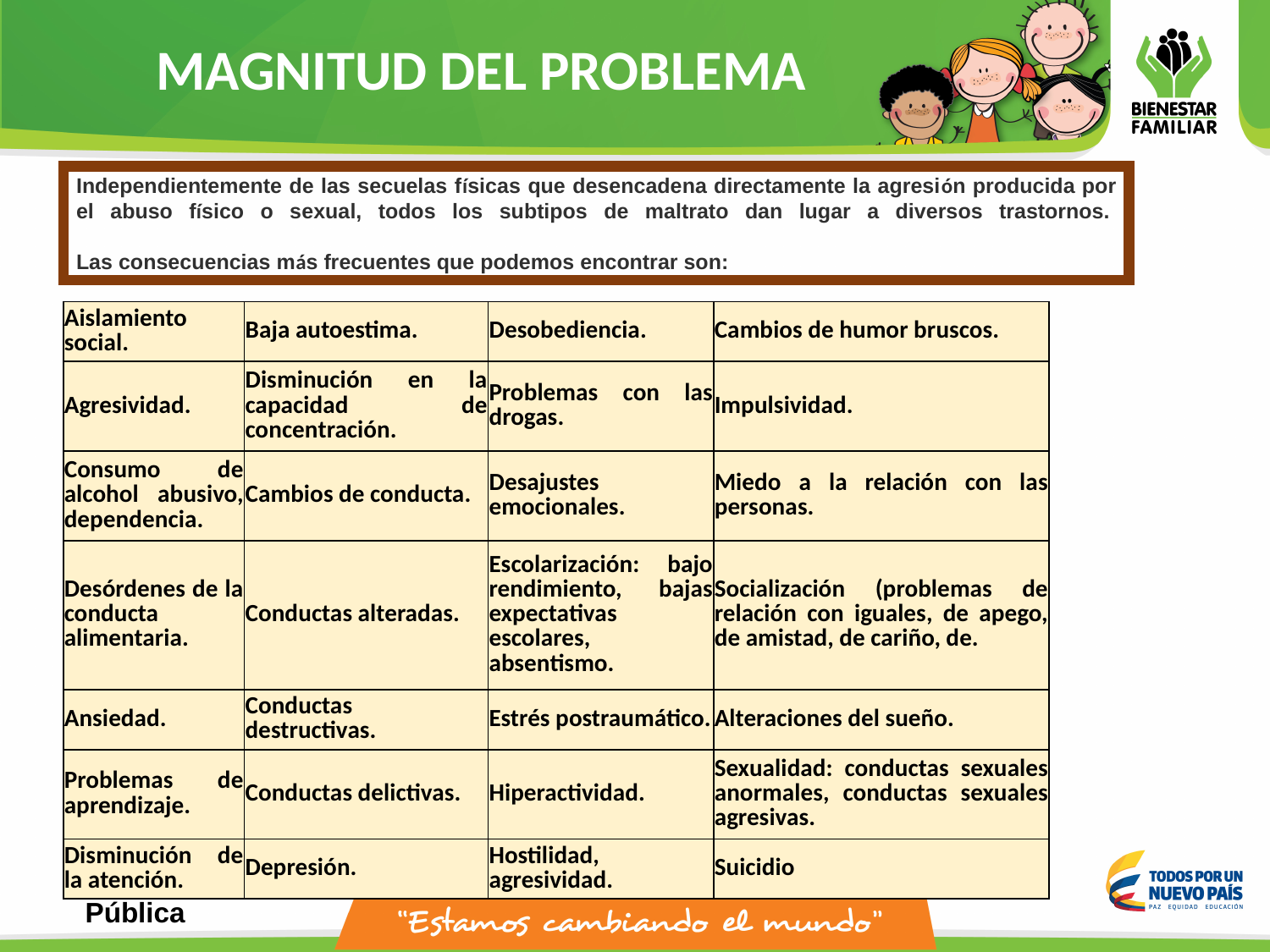

MAGNITUD DEL PROBLEMA
Independientemente de las secuelas físicas que desencadena directamente la agresión producida por el abuso físico o sexual, todos los subtipos de maltrato dan lugar a diversos trastornos. 
Las consecuencias más frecuentes que podemos encontrar son:
| Aislamiento social. | Baja autoestima. | Desobediencia. | Cambios de humor bruscos. |
| --- | --- | --- | --- |
| Agresividad. | Disminución en la capacidad de concentración. | Problemas con las drogas. | Impulsividad. |
| Consumo de alcohol abusivo, dependencia. | Cambios de conducta. | Desajustes emocionales. | Miedo a la relación con las personas. |
| Desórdenes de la conducta alimentaria. | Conductas alteradas. | Escolarización: bajo rendimiento, bajas expectativas escolares, absentismo. | Socialización (problemas de relación con iguales, de apego, de amistad, de cariño, de. |
| Ansiedad. | Conductas destructivas. | Estrés postraumático. | Alteraciones del sueño. |
| Problemas de aprendizaje. | Conductas delictivas. | Hiperactividad. | Sexualidad: conductas sexuales anormales, conductas sexuales agresivas. |
| Disminución de la atención. | Depresión. | Hostilidad, agresividad. | Suicidio |
Pública